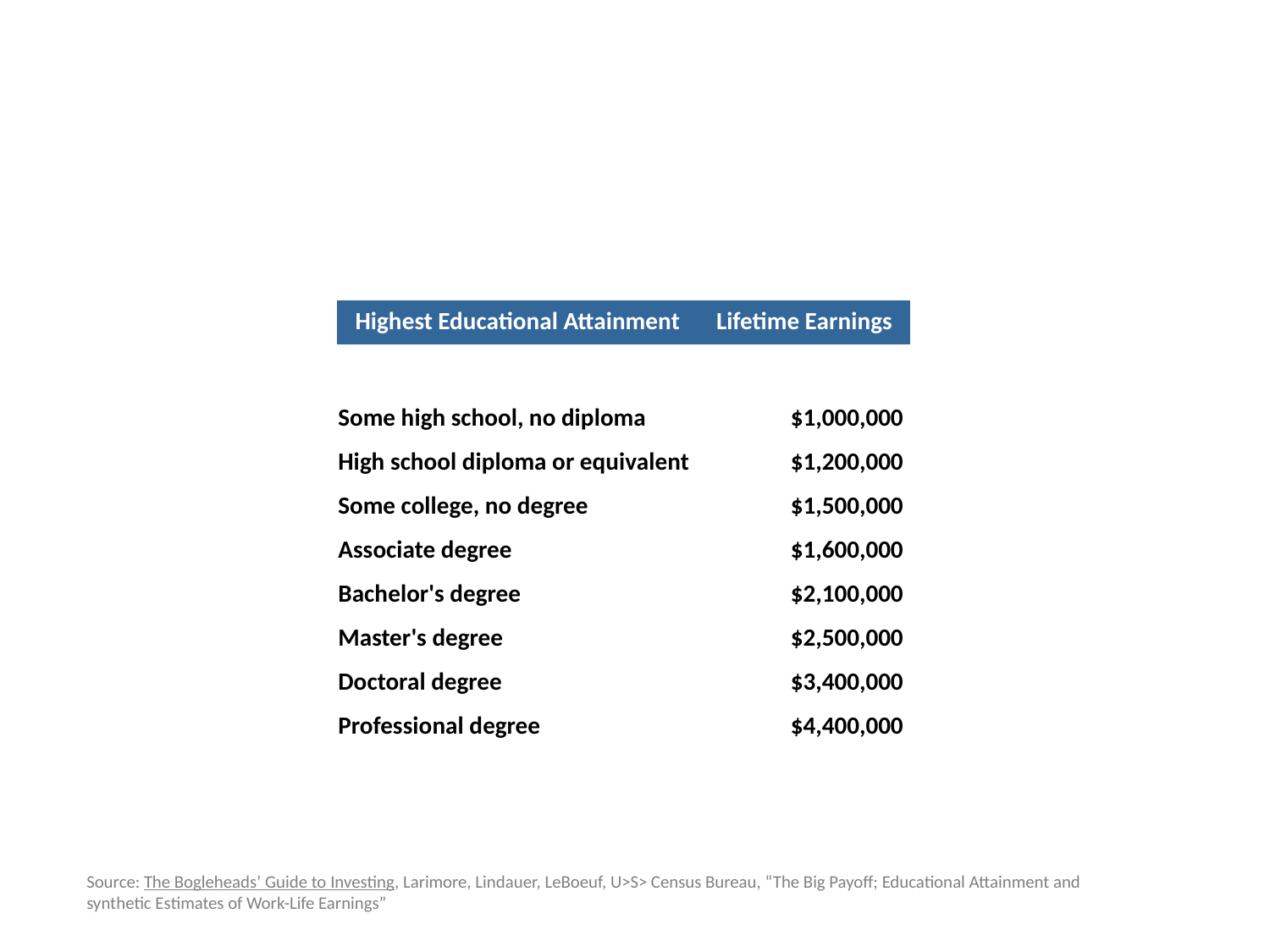

| Highest Educational Attainment | Lifetime Earnings |
| --- | --- |
|  |  |
| Some high school, no diploma | $1,000,000 |
| High school diploma or equivalent | $1,200,000 |
| Some college, no degree | $1,500,000 |
| Associate degree | $1,600,000 |
| Bachelor's degree | $2,100,000 |
| Master's degree | $2,500,000 |
| Doctoral degree | $3,400,000 |
| Professional degree | $4,400,000 |
Source: The Bogleheads’ Guide to Investing, Larimore, Lindauer, LeBoeuf, U>S> Census Bureau, “The Big Payoff; Educational Attainment and synthetic Estimates of Work-Life Earnings”